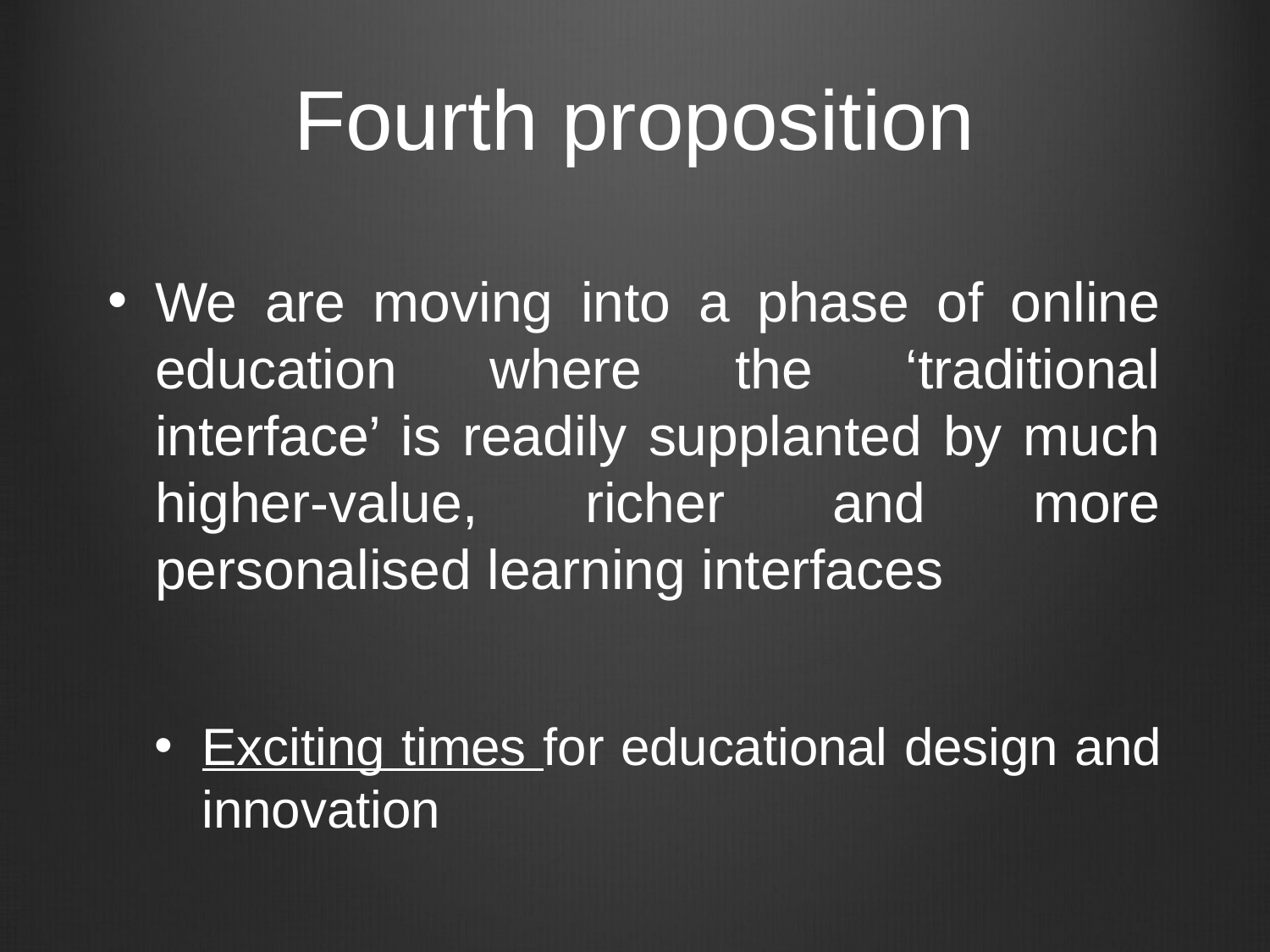

# Fourth proposition
We are moving into a phase of online education where the ‘traditional interface’ is readily supplanted by much higher-value, richer and more personalised learning interfaces

Exciting times for educational design and innovation